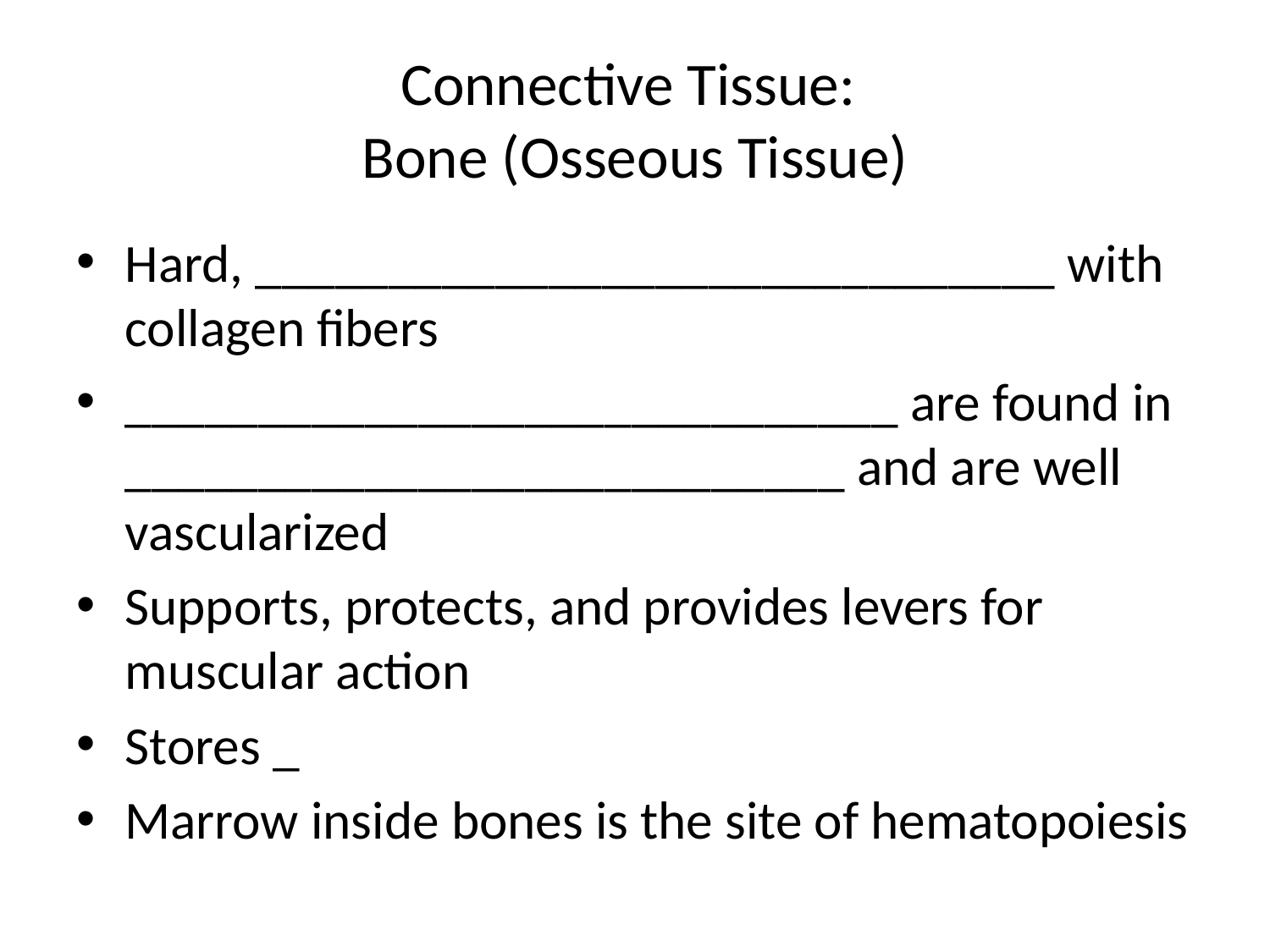

# Connective Tissue: Bone (Osseous Tissue)
Hard, ______________________________ with collagen fibers
_____________________________ are found in ___________________________ and are well vascularized
Supports, protects, and provides levers for muscular action
Stores _
Marrow inside bones is the site of hematopoiesis